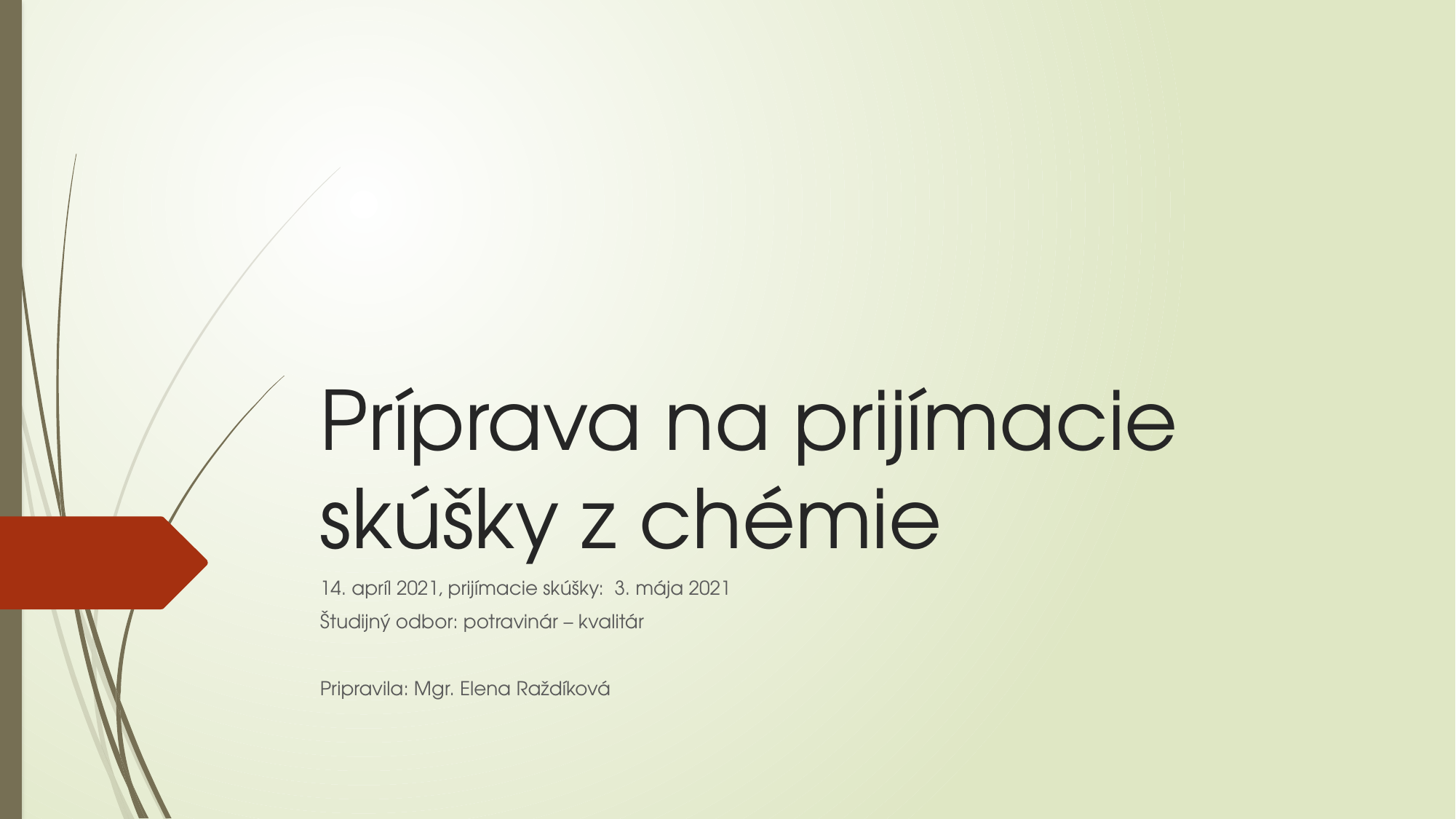

# Príprava na prijímacie skúšky z chémie
14. apríl 2021, prijímacie skúšky:  3. mája 2021
Študijný odbor: potravinár – kvalitár

Pripravila: Mgr. Elena Raždíková